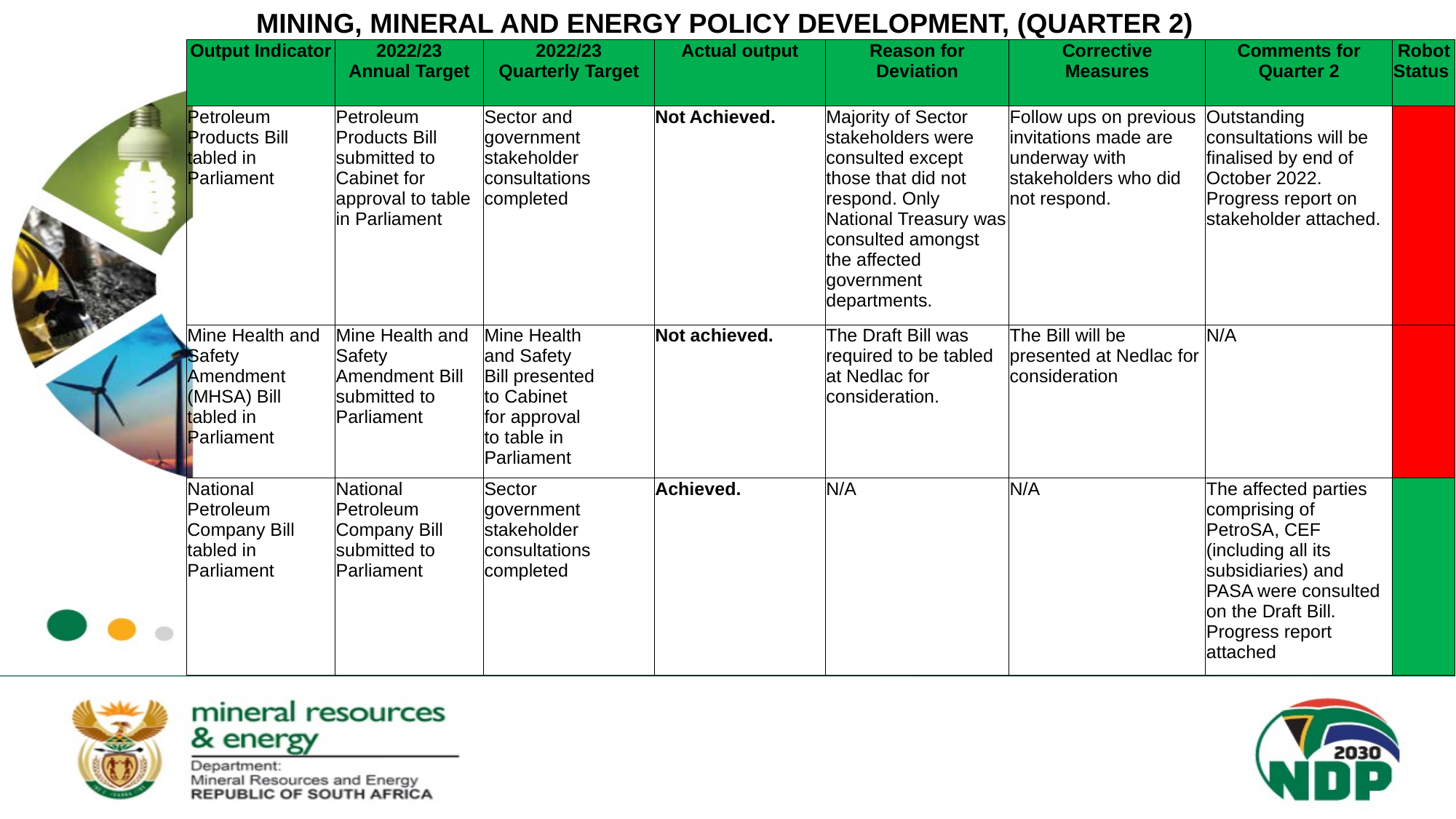

MINING, MINERAL AND ENERGY POLICY DEVELOPMENT, (QUARTER 2)

| Output Indicator | 2022/23 Annual Target | 2022/23 Quarterly Target | Actual output | Reason for Deviation | Corrective Measures | Comments for Quarter 2 | Robot Status |
| --- | --- | --- | --- | --- | --- | --- | --- |
| Petroleum Products Bill tabled in Parliament | Petroleum Products Bill submitted to Cabinet for approval to table in Parliament | Sector and government stakeholder consultations completed | Not Achieved. | Majority of Sector stakeholders were consulted except those that did not respond. Only National Treasury was consulted amongst the affected government departments. | Follow ups on previous invitations made are underway with stakeholders who did not respond. | Outstanding consultations will be finalised by end of October 2022. Progress report on stakeholder attached. |  |
| Mine Health and Safety Amendment (MHSA) Bill tabled in Parliament | Mine Health and Safety Amendment Bill submitted to Parliament | Mine Health and Safety Bill presented to Cabinet for approval to table in Parliament | Not achieved. | The Draft Bill was required to be tabled at Nedlac for consideration. | The Bill will be presented at Nedlac for consideration | N/A |  |
| National Petroleum Company Bill tabled in Parliament | National Petroleum Company Bill submitted to Parliament | Sector government stakeholder consultations completed | Achieved. | N/A | N/A | The affected parties comprising of PetroSA, CEF (including all its subsidiaries) and PASA were consulted on the Draft Bill. Progress report attached |  |